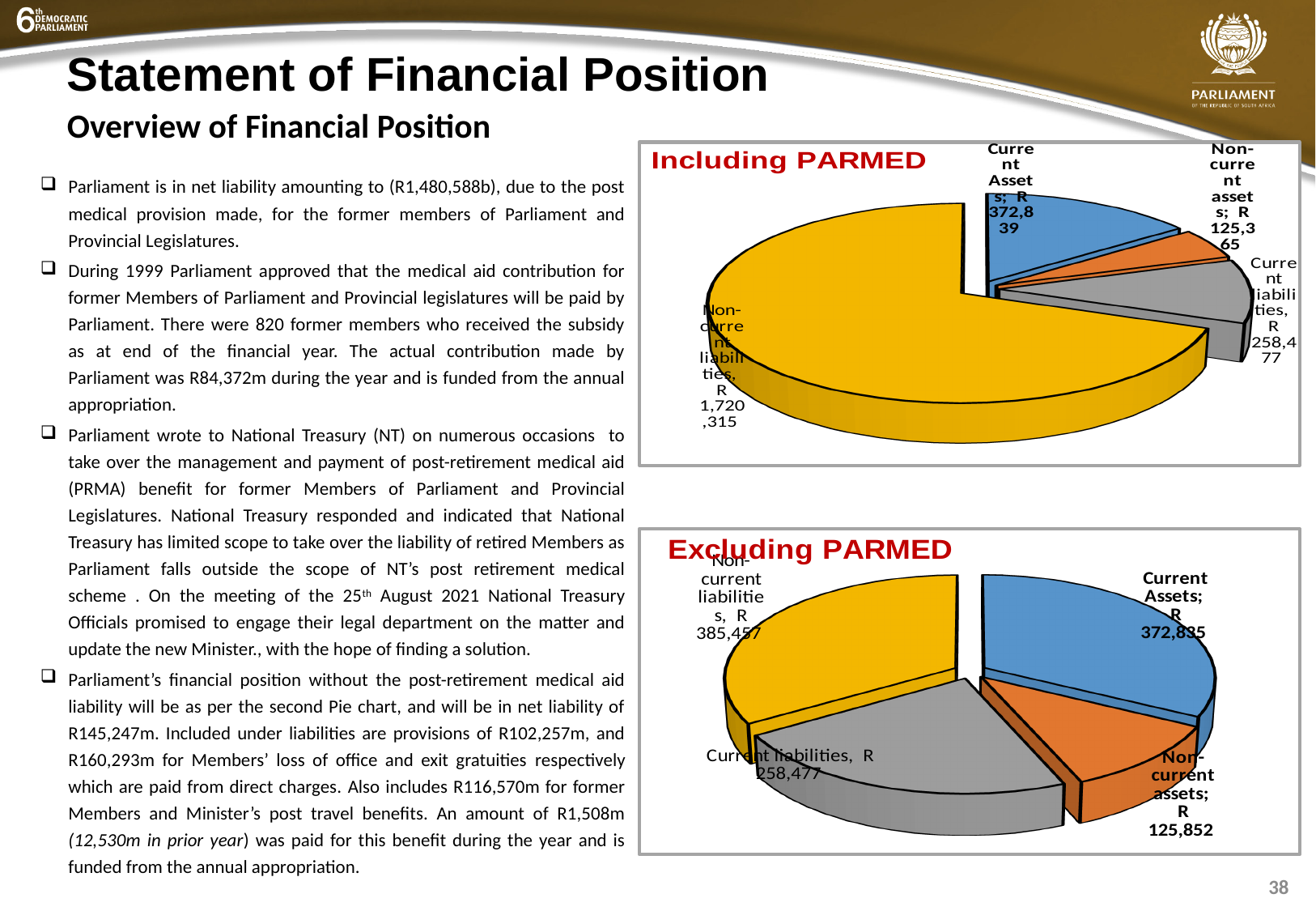

Statement of Financial Position
# Overview of Financial Position

[unsupported chart]

Parliament is in net liability amounting to (R1,480,588b), due to the post medical provision made, for the former members of Parliament and Provincial Legislatures.
During 1999 Parliament approved that the medical aid contribution for former Members of Parliament and Provincial legislatures will be paid by Parliament. There were 820 former members who received the subsidy as at end of the financial year. The actual contribution made by Parliament was R84,372m during the year and is funded from the annual appropriation.
Parliament wrote to National Treasury (NT) on numerous occasions  to take over the management and payment of post-retirement medical aid (PRMA) benefit for former Members of Parliament and Provincial Legislatures. National Treasury responded and indicated that National Treasury has limited scope to take over the liability of retired Members as Parliament falls outside the scope of NT’s post retirement medical scheme . On the meeting of the 25th August 2021 National Treasury Officials promised to engage their legal department on the matter and update the new Minister., with the hope of finding a solution.
Parliament’s financial position without the post-retirement medical aid liability will be as per the second Pie chart, and will be in net liability of R145,247m. Included under liabilities are provisions of R102,257m, and R160,293m for Members’ loss of office and exit gratuities respectively which are paid from direct charges. Also includes R116,570m for former Members and Minister’s post travel benefits. An amount of R1,508m (12,530m in prior year) was paid for this benefit during the year and is funded from the annual appropriation.

[unsupported chart]

38